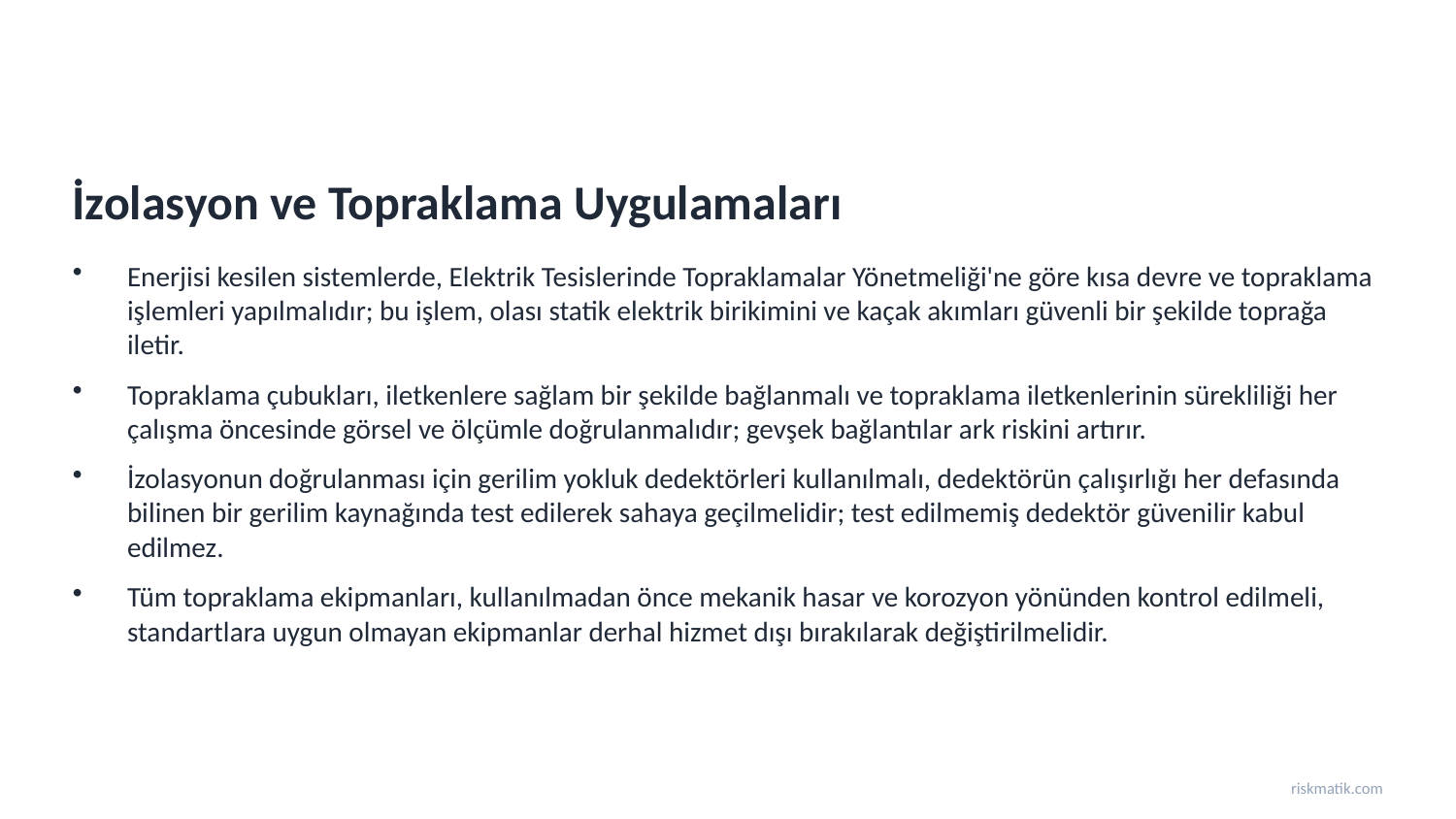

İzolasyon ve Topraklama Uygulamaları
Enerjisi kesilen sistemlerde, Elektrik Tesislerinde Topraklamalar Yönetmeliği'ne göre kısa devre ve topraklama işlemleri yapılmalıdır; bu işlem, olası statik elektrik birikimini ve kaçak akımları güvenli bir şekilde toprağa iletir.
Topraklama çubukları, iletkenlere sağlam bir şekilde bağlanmalı ve topraklama iletkenlerinin sürekliliği her çalışma öncesinde görsel ve ölçümle doğrulanmalıdır; gevşek bağlantılar ark riskini artırır.
İzolasyonun doğrulanması için gerilim yokluk dedektörleri kullanılmalı, dedektörün çalışırlığı her defasında bilinen bir gerilim kaynağında test edilerek sahaya geçilmelidir; test edilmemiş dedektör güvenilir kabul edilmez.
Tüm topraklama ekipmanları, kullanılmadan önce mekanik hasar ve korozyon yönünden kontrol edilmeli, standartlara uygun olmayan ekipmanlar derhal hizmet dışı bırakılarak değiştirilmelidir.
riskmatik.com